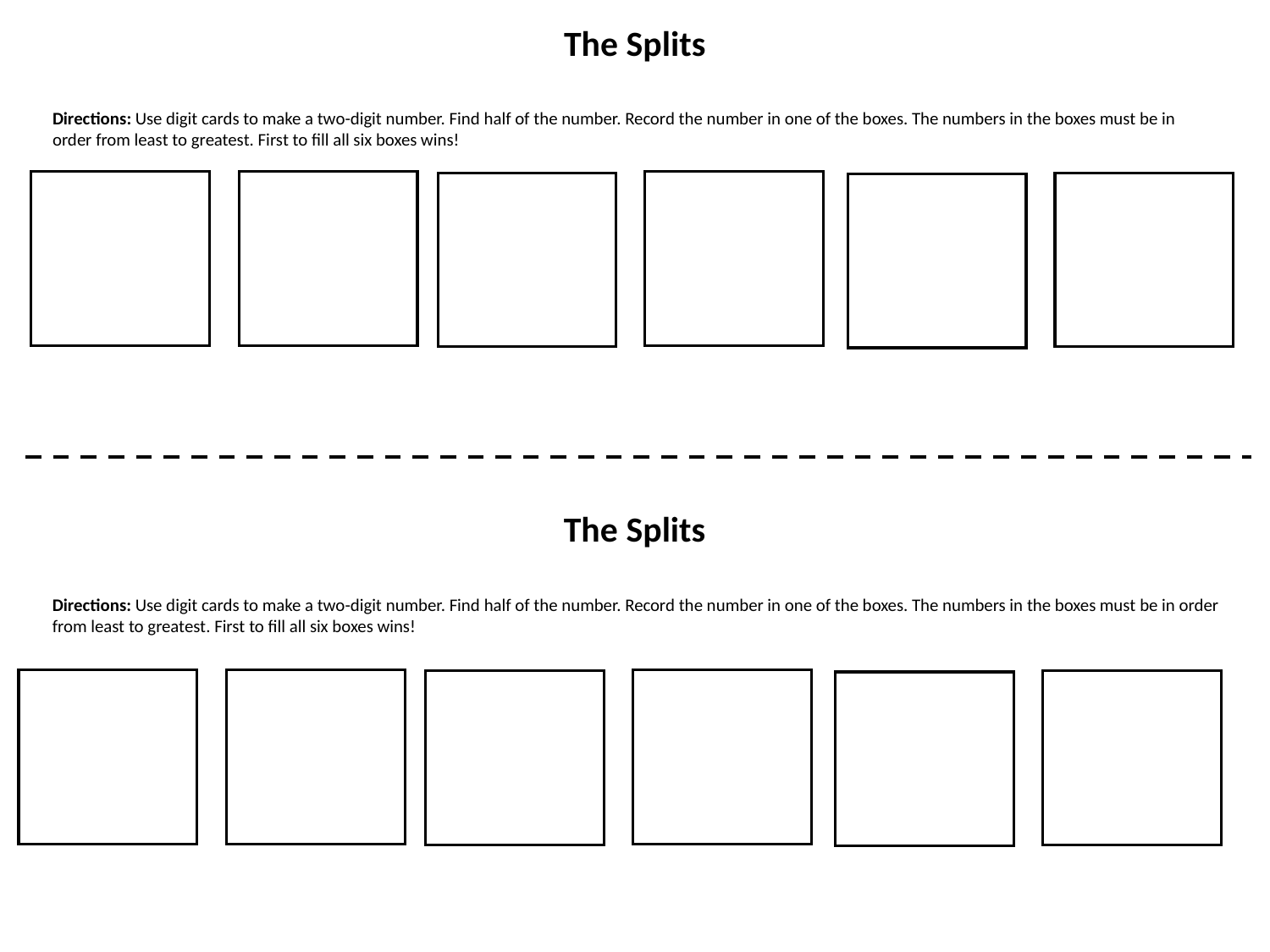

The Splits
Directions: Use digit cards to make a two-digit number. Find half of the number. Record the number in one of the boxes. The numbers in the boxes must be in order from least to greatest. First to fill all six boxes wins!

The Splits
Directions: Use digit cards to make a two-digit number. Find half of the number. Record the number in one of the boxes. The numbers in the boxes must be in order from least to greatest. First to fill all six boxes wins!